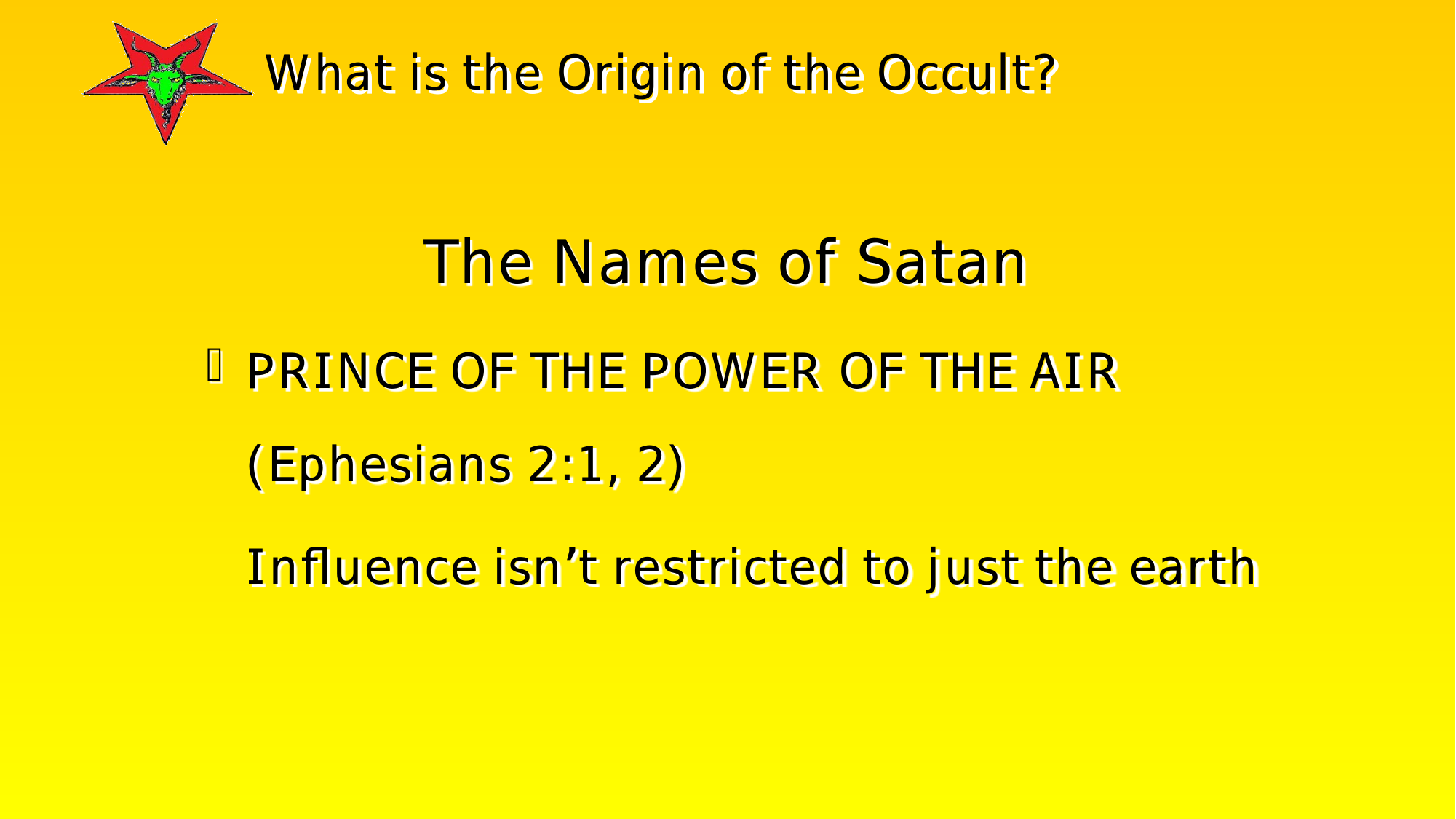

The Names of Satan
PRINCE OF THE POWER OF THE AIR (Ephesians 2:1, 2)
	Influence isn’t restricted to just the earth